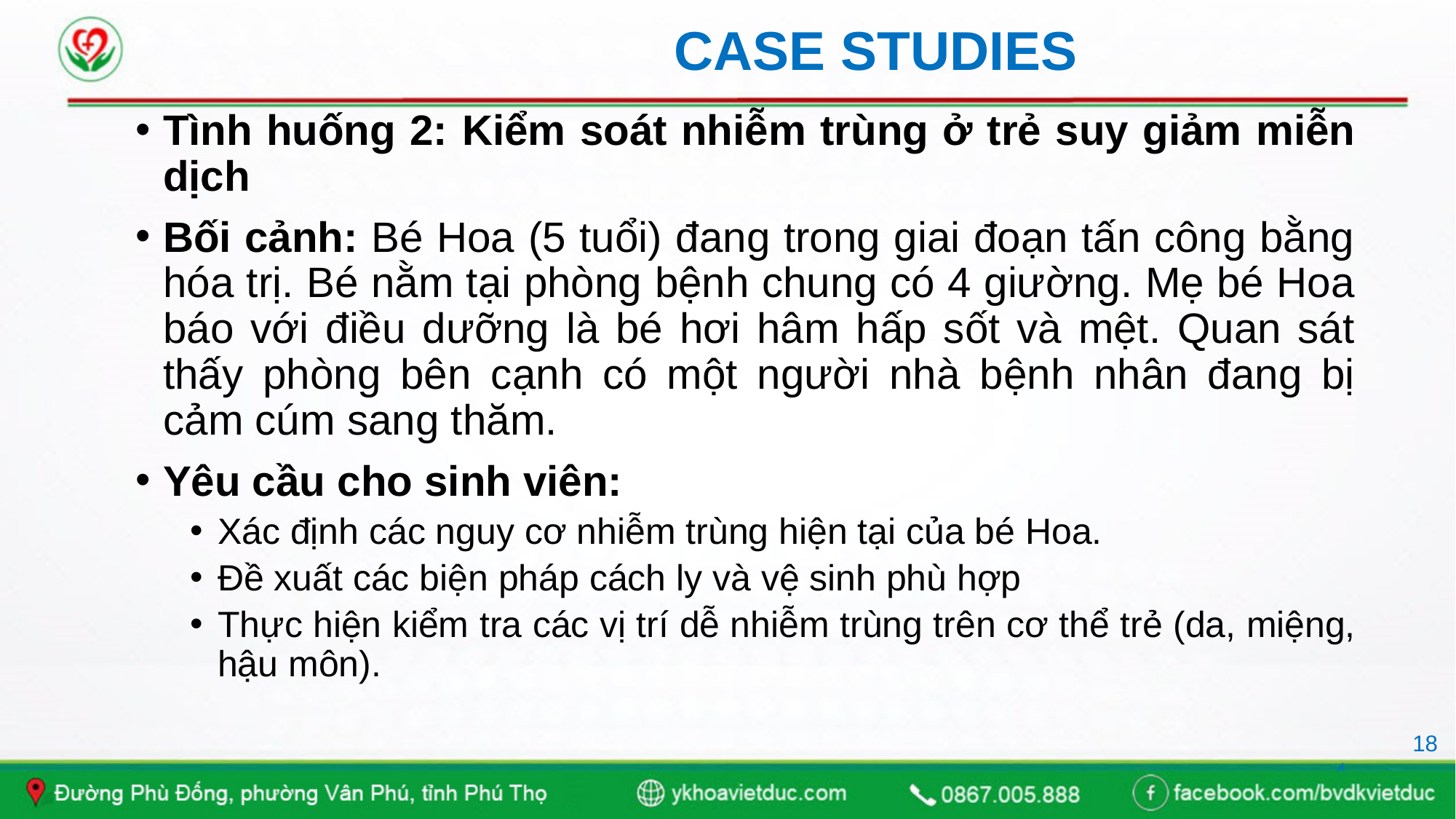

# CASE STUDIES
Tình huống 2: Kiểm soát nhiễm trùng ở trẻ suy giảm miễn dịch
Bối cảnh: Bé Hoa (5 tuổi) đang trong giai đoạn tấn công bằng hóa trị. Bé nằm tại phòng bệnh chung có 4 giường. Mẹ bé Hoa báo với điều dưỡng là bé hơi hâm hấp sốt và mệt. Quan sát thấy phòng bên cạnh có một người nhà bệnh nhân đang bị cảm cúm sang thăm.
Yêu cầu cho sinh viên:
Xác định các nguy cơ nhiễm trùng hiện tại của bé Hoa.
Đề xuất các biện pháp cách ly và vệ sinh phù hợp
Thực hiện kiểm tra các vị trí dễ nhiễm trùng trên cơ thể trẻ (da, miệng, hậu môn).